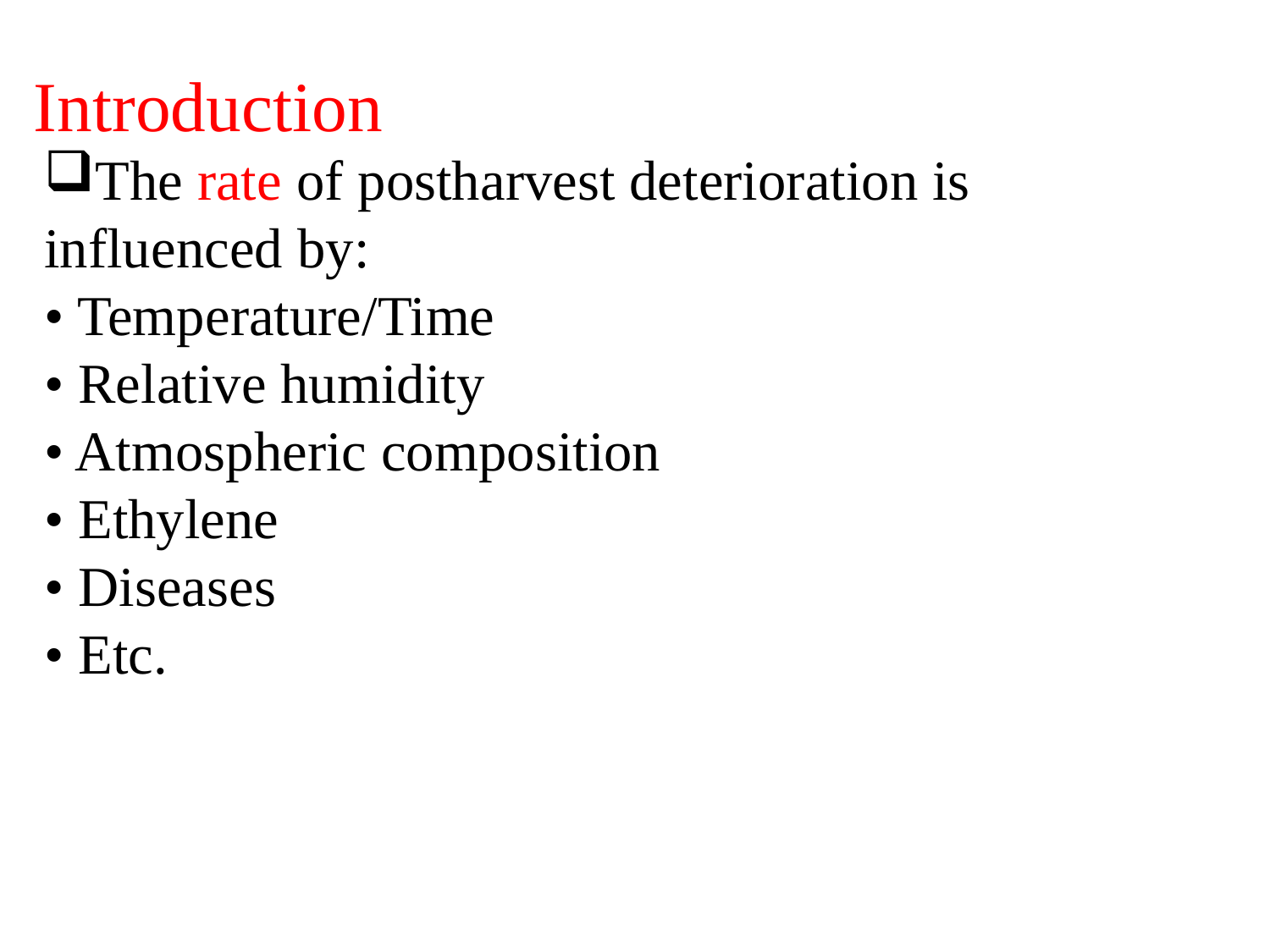

# Introduction
The rate of postharvest deterioration is
influenced by:
• Temperature/Time
• Relative humidity
• Atmospheric composition
• Ethylene
• Diseases
• Etc.